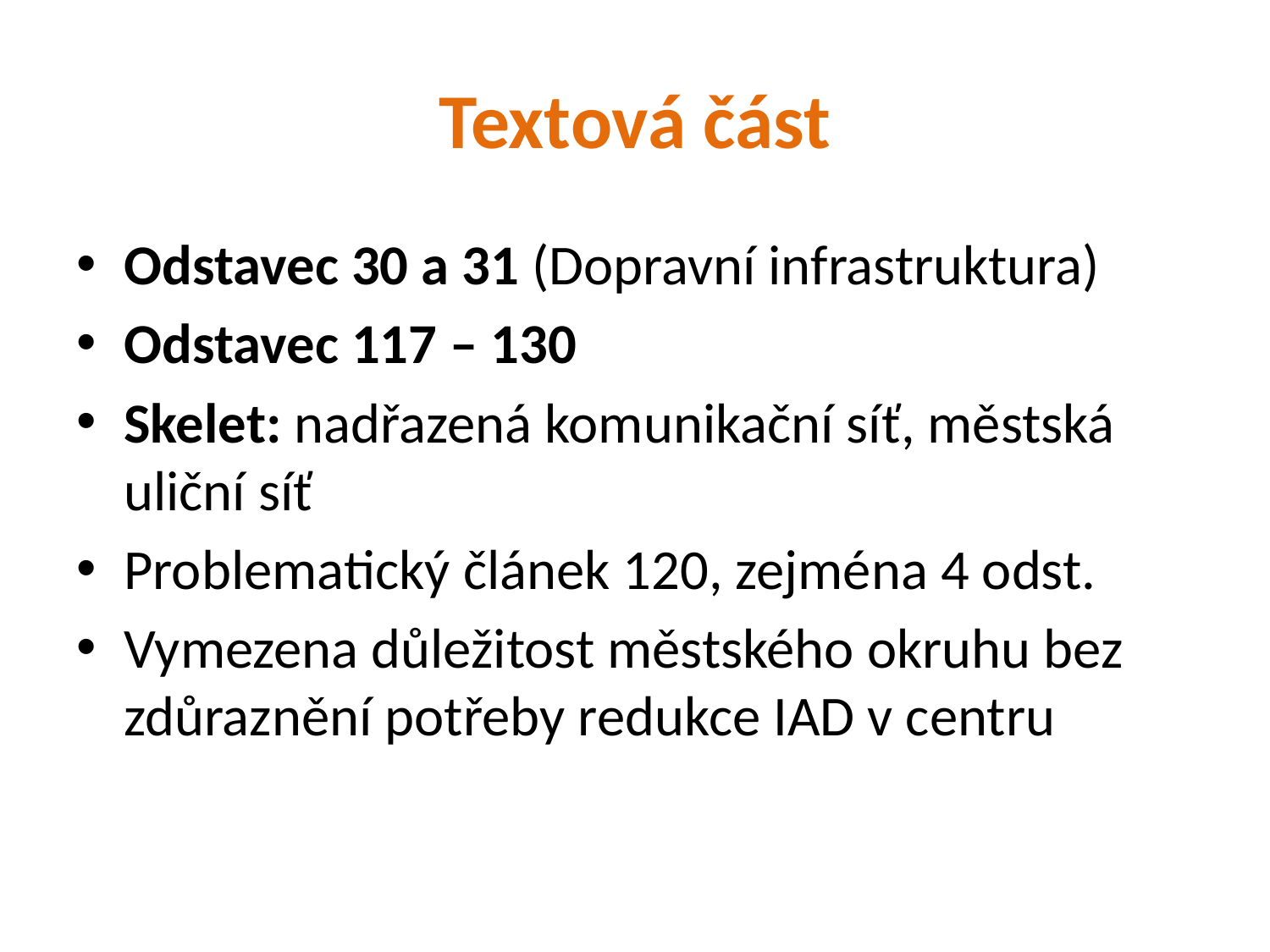

# Textová část
Odstavec 30 a 31 (Dopravní infrastruktura)
Odstavec 117 – 130
Skelet: nadřazená komunikační síť, městská uliční síť
Problematický článek 120, zejména 4 odst.
Vymezena důležitost městského okruhu bez zdůraznění potřeby redukce IAD v centru